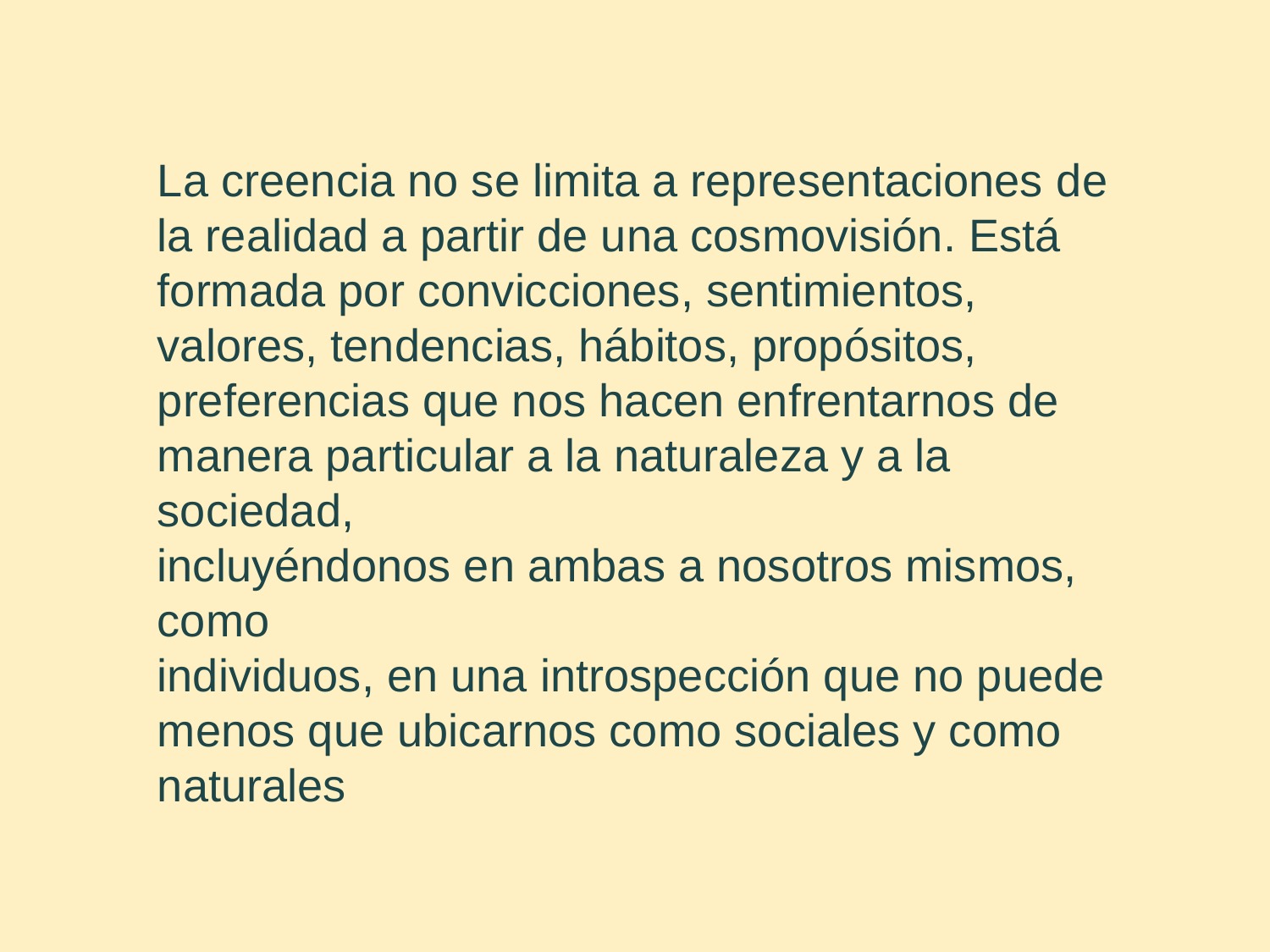

La creencia no se limita a representaciones de
la realidad a partir de una cosmovisión. Está
formada por convicciones, sentimientos,
valores, tendencias, hábitos, propósitos,
preferencias que nos hacen enfrentarnos de
manera particular a la naturaleza y a la sociedad,
incluyéndonos en ambas a nosotros mismos, como
individuos, en una introspección que no puede
menos que ubicarnos como sociales y como naturales